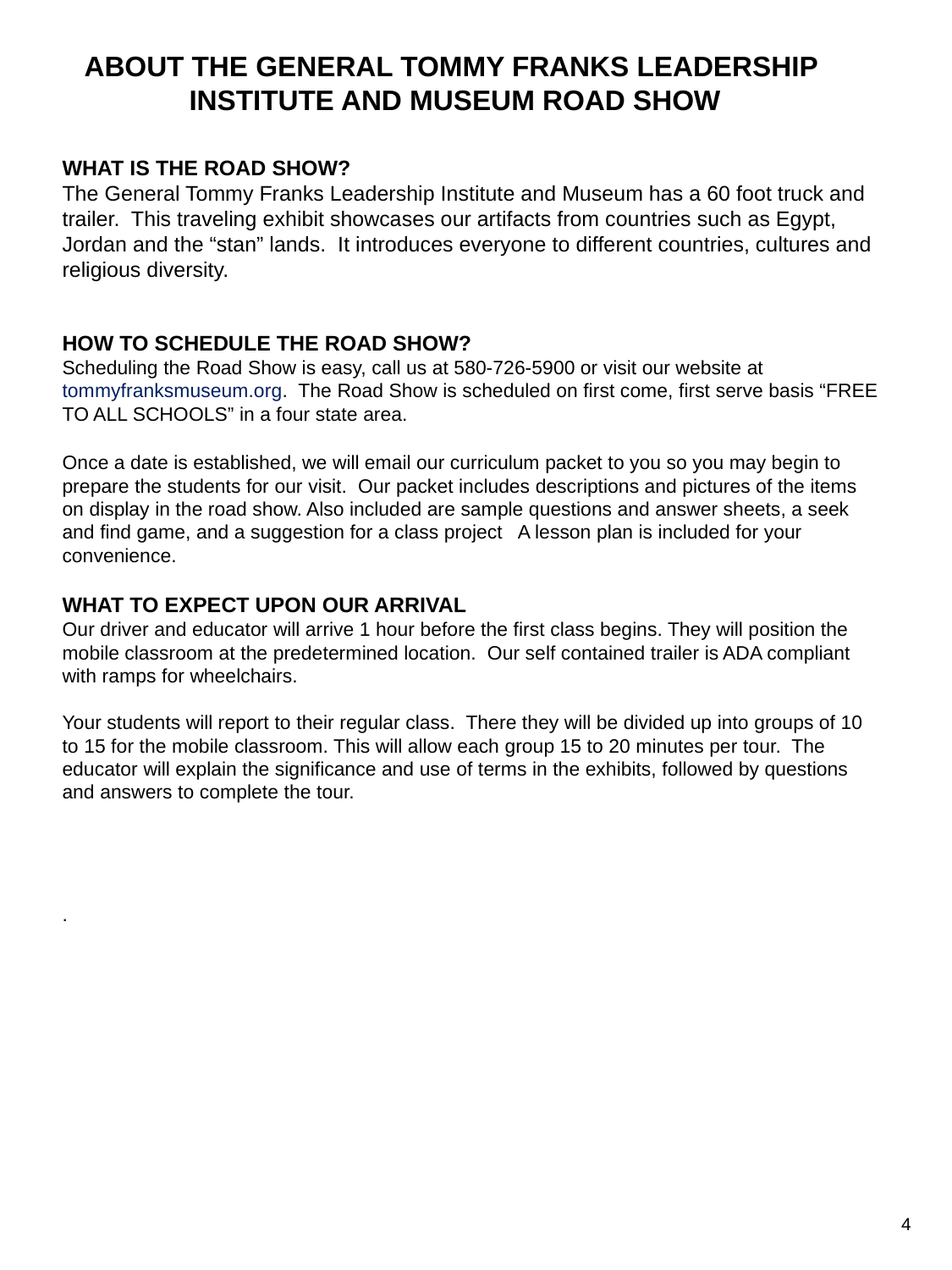

ABOUT THE GENERAL TOMMY FRANKS LEADERSHIP
INSTITUTE AND MUSEUM ROAD SHOW
WHAT IS THE ROAD SHOW?
The General Tommy Franks Leadership Institute and Museum has a 60 foot truck and trailer.  This traveling exhibit showcases our artifacts from countries such as Egypt, Jordan and the “stan” lands.  It introduces everyone to different countries, cultures and religious diversity.

HOW TO SCHEDULE THE ROAD SHOW?
Scheduling the Road Show is easy, call us at 580-726-5900 or visit our website at tommyfranksmuseum.org.  The Road Show is scheduled on first come, first serve basis “FREE TO ALL SCHOOLS” in a four state area.

Once a date is established, we will email our curriculum packet to you so you may begin to prepare the students for our visit.  Our packet includes descriptions and pictures of the items on display in the road show. Also included are sample questions and answer sheets, a seek and find game, and a suggestion for a class project   A lesson plan is included for your convenience.

WHAT TO EXPECT UPON OUR ARRIVAL
Our driver and educator will arrive 1 hour before the first class begins. They will position the mobile classroom at the predetermined location.  Our self contained trailer is ADA compliant with ramps for wheelchairs.

Your students will report to their regular class.  There they will be divided up into groups of 10 to 15 for the mobile classroom. This will allow each group 15 to 20 minutes per tour.  The educator will explain the significance and use of terms in the exhibits, followed by questions and answers to complete the tour.

.

4